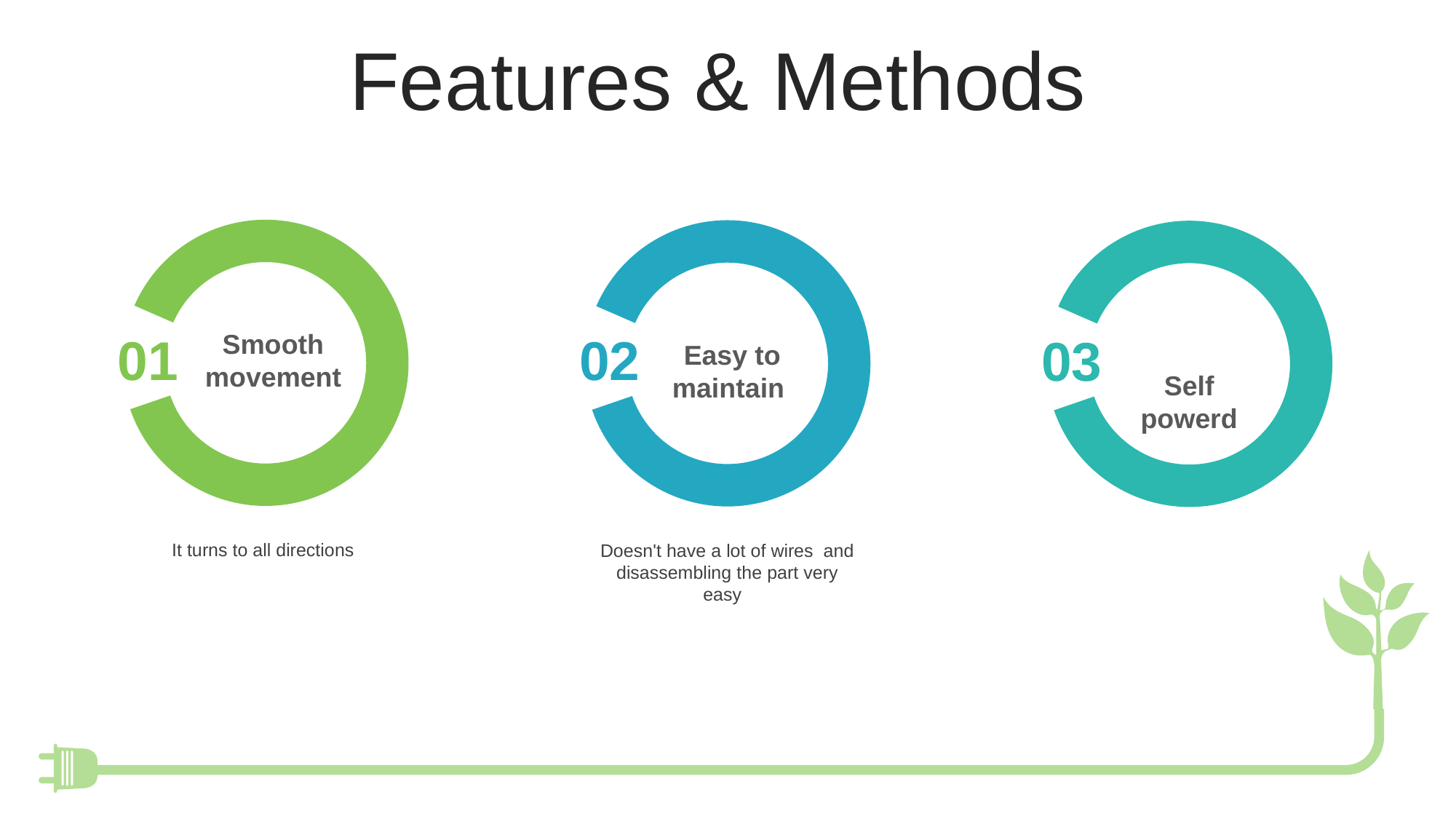

Features & Methods

01

02

03
Smooth movement
Easy to maintain
Self powerd
It turns to all directions
Doesn't have a lot of wires  and disassembling the part very easy